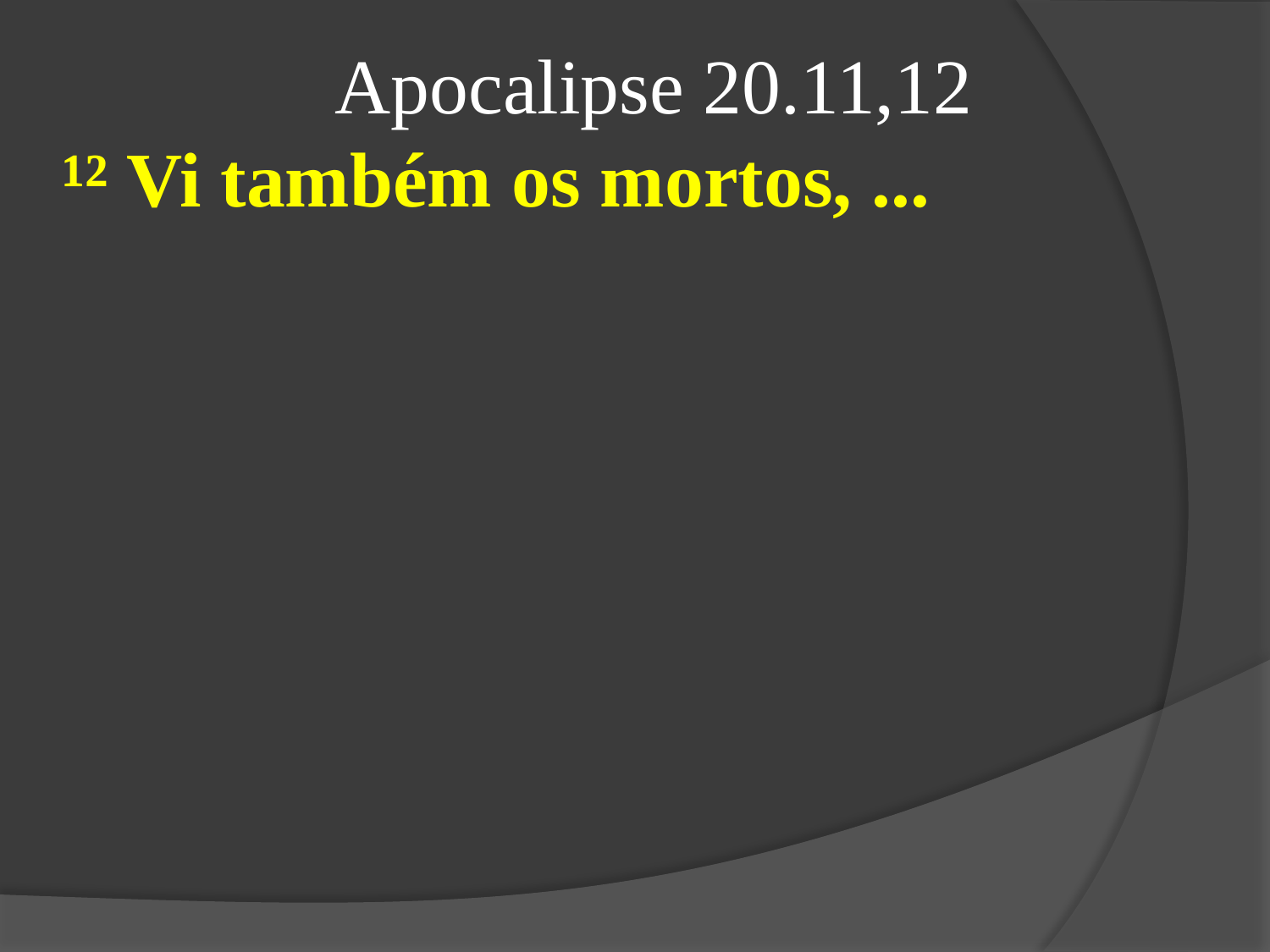

Apocalipse 20.11,12
¹² Vi também os mortos, ...